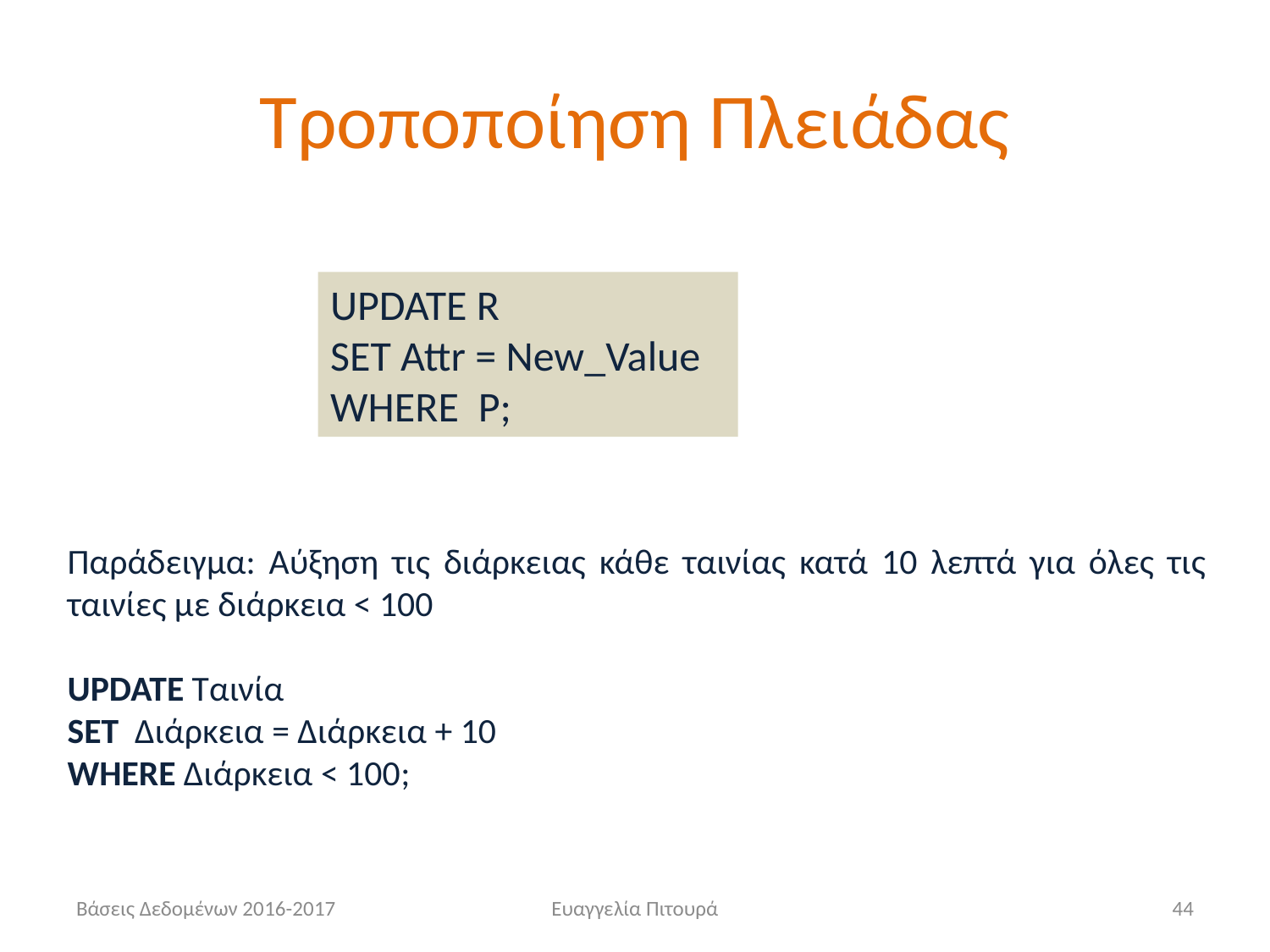

# Τροποποίηση Πλειάδας
UPDATE R
SET Attr = New_Value
WHERE  P;
Παράδειγμα: Αύξηση τις διάρκειας κάθε ταινίας κατά 10 λεπτά για όλες τις ταινίες με διάρκεια < 100

UPDATE Ταινία
SET  Διάρκεια = Διάρκεια + 10
WHERE Διάρκεια < 100;
Βάσεις Δεδομένων 2016-2017
Ευαγγελία Πιτουρά
44